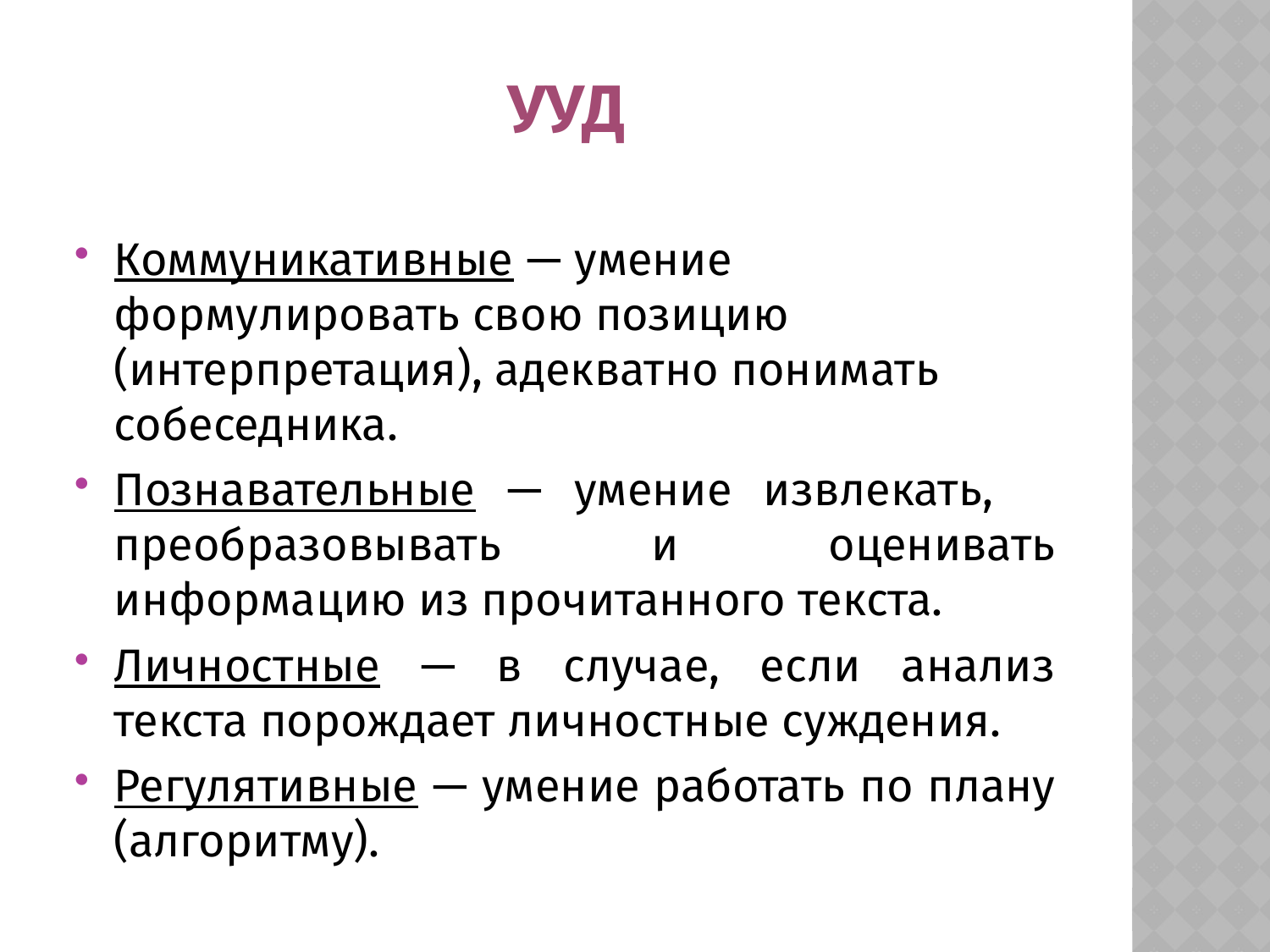

# УУД
Коммуникативные — умение формулировать свою позицию (интерпретация), адекватно понимать собеседника.
Познавательные — умение извлекать,   преобразовывать и оценивать информацию из прочитанного текста.
Личностные — в случае, если анализ текста порождает личностные суждения.
Регулятивные — умение работать по плану (алгоритму).